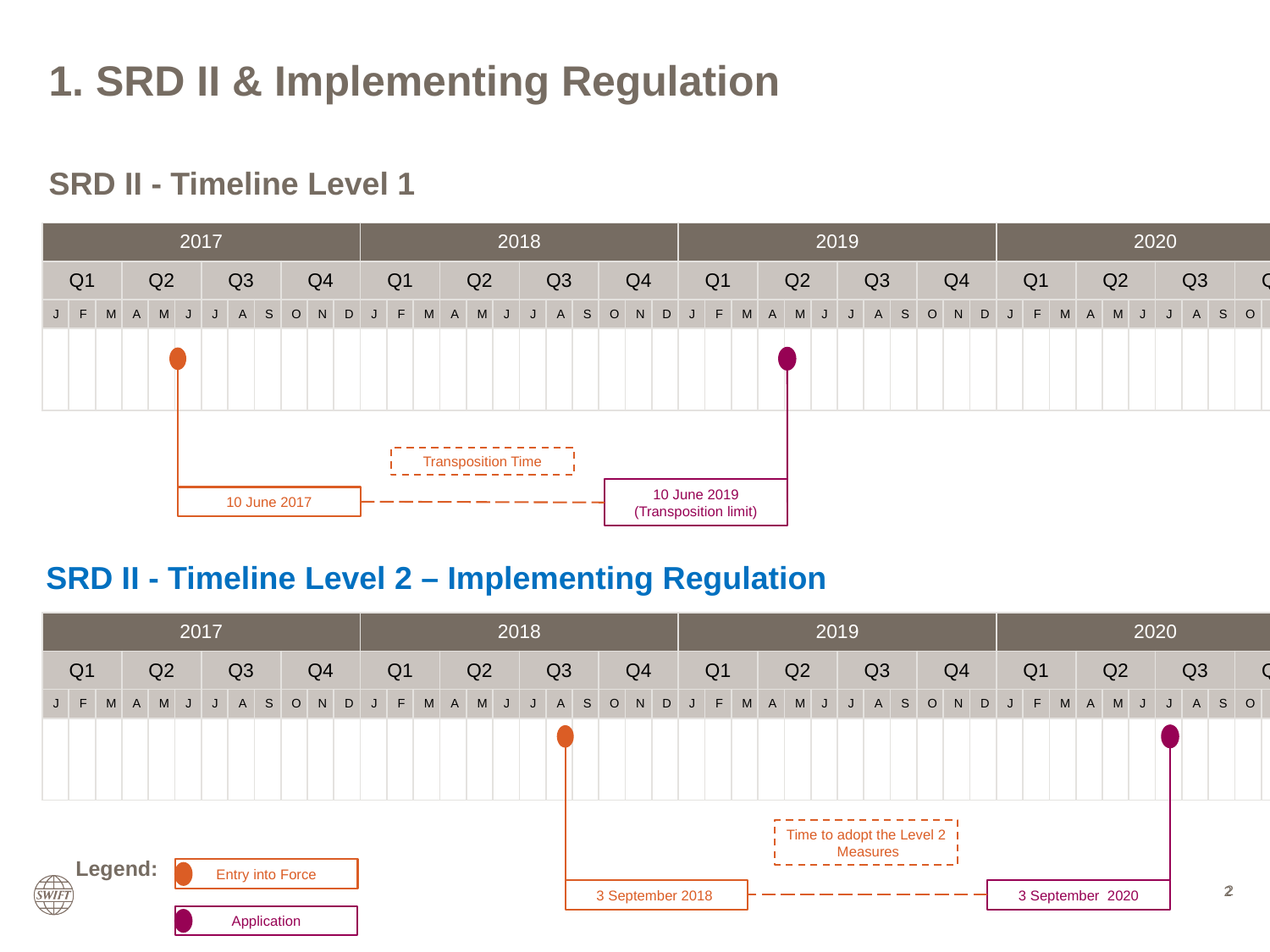

1. SRD II & Implementing Regulation
# SRD II - Timeline Level 1
| 2017 |  |  |  |  |  |  |  |  |  |  |  | 2018 |  |  |  |  |  |  |  |  |  |  |  | 2019 |  |  |  |  |  |  |  |  |  |  |  | 2020 |  |  |  |  |  |  |  |  |  |  |  |
| --- | --- | --- | --- | --- | --- | --- | --- | --- | --- | --- | --- | --- | --- | --- | --- | --- | --- | --- | --- | --- | --- | --- | --- | --- | --- | --- | --- | --- | --- | --- | --- | --- | --- | --- | --- | --- | --- | --- | --- | --- | --- | --- | --- | --- | --- | --- | --- |
| Q1 |  |  | Q2 |  |  | Q3 |  |  | Q4 |  |  | Q1 |  |  | Q2 |  |  | Q3 |  |  | Q4 |  |  | Q1 |  |  | Q2 |  |  | Q3 |  |  | Q4 |  |  | Q1 |  |  | Q2 |  |  | Q3 |  |  | Q4 |  |  |
| J | F | M | A | M | J | J | A | S | O | N | D | J | F | M | A | M | J | J | A | S | O | N | D | J | F | M | A | M | J | J | A | S | O | N | D | J | F | M | A | M | J | J | A | S | O | N | D |
|  |  |  |  |  |  |  |  |  |  |  |  |  |  |  |  |  |  |  |  |  |  |  |  |  |  |  |  |  |  |  |  |  |  |  |  |  |  |  |  |  |  |  |  |  |  |  |  |

Transposition Time
10 June 2019 (Transposition limit)
10 June 2017
SRD II - Timeline Level 2 – Implementing Regulation
| 2017 |  |  |  |  |  |  |  |  |  |  |  | 2018 |  |  |  |  |  |  |  |  |  |  |  | 2019 |  |  |  |  |  |  |  |  |  |  |  | 2020 |  |  |  |  |  |  |  |  |  |  |  |
| --- | --- | --- | --- | --- | --- | --- | --- | --- | --- | --- | --- | --- | --- | --- | --- | --- | --- | --- | --- | --- | --- | --- | --- | --- | --- | --- | --- | --- | --- | --- | --- | --- | --- | --- | --- | --- | --- | --- | --- | --- | --- | --- | --- | --- | --- | --- | --- |
| Q1 |  |  | Q2 |  |  | Q3 |  |  | Q4 |  |  | Q1 |  |  | Q2 |  |  | Q3 |  |  | Q4 |  |  | Q1 |  |  | Q2 |  |  | Q3 |  |  | Q4 |  |  | Q1 |  |  | Q2 |  |  | Q3 |  |  | Q4 |  |  |
| J | F | M | A | M | J | J | A | S | O | N | D | J | F | M | A | M | J | J | A | S | O | N | D | J | F | M | A | M | J | J | A | S | O | N | D | J | F | M | A | M | J | J | A | S | O | N | D |
|  |  |  |  |  |  |  |  |  |  |  |  |  |  |  |  |  |  |  |  |  |  |  |  |  |  |  |  |  |  |  |  |  |  |  |  |  |  |  |  |  |  |  |  |  |  |  |  |

Time to adopt the Level 2  Measures
Legend:
Entry into Force

2
2
3 September 2018
3 September  2020
Application